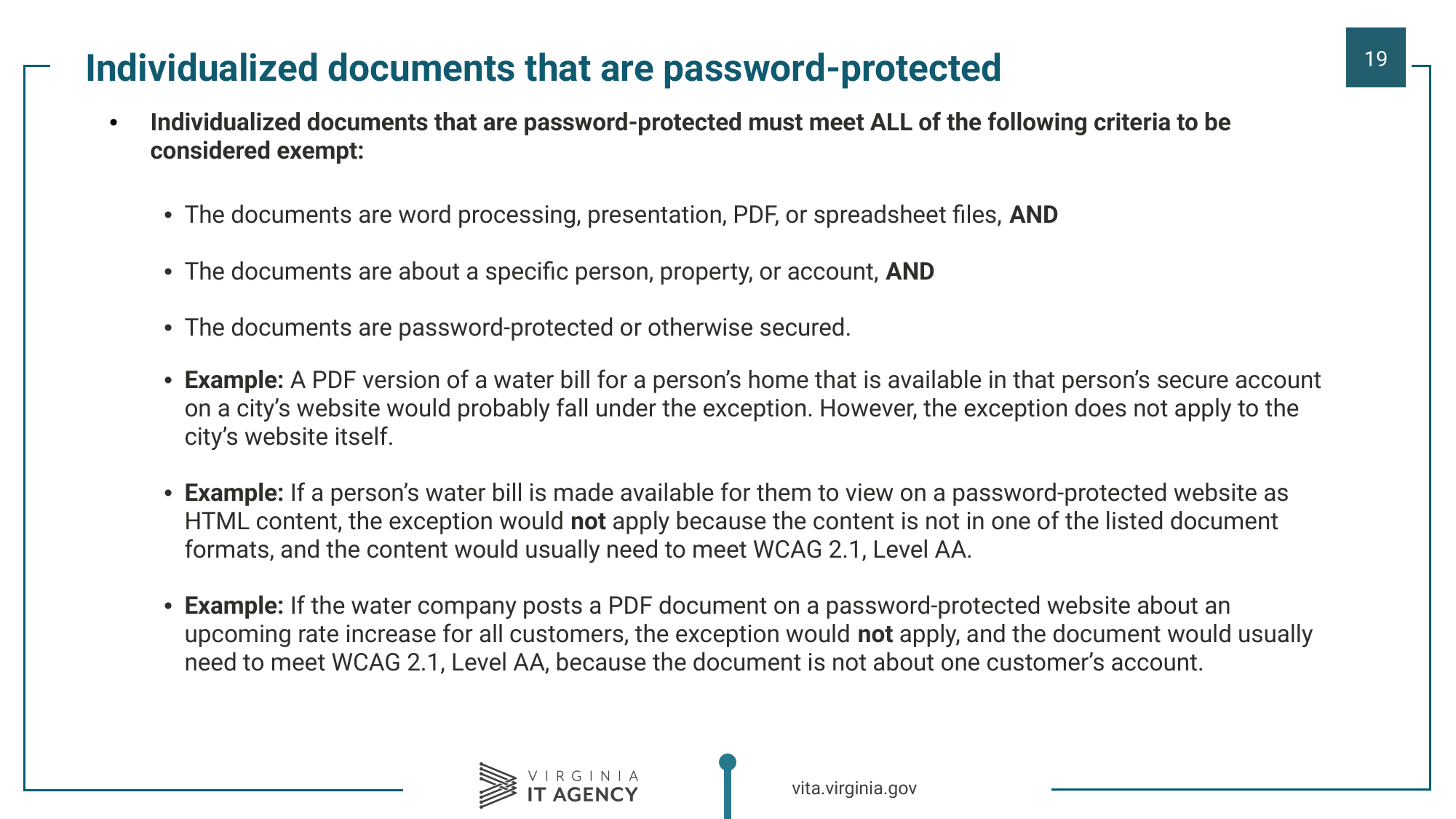

Individualized documents that are password-protected

|  |
| --- |
| Individualized documents that are password-protected must meet ALL of the following criteria to be considered exempt: The documents are word processing, presentation, PDF, or spreadsheet files, AND The documents are about a specific person, property, or account, AND The documents are password-protected or otherwise secured. Example: A PDF version of a water bill for a person’s home that is available in that person’s secure account on a city’s website would probably fall under the exception. However, the exception does not apply to the city’s website itself. Example: If a person’s water bill is made available for them to view on a password-protected website as HTML content, the exception would not apply because the content is not in one of the listed document formats, and the content would usually need to meet WCAG 2.1, Level AA. Example: If the water company posts a PDF document on a password-protected website about an upcoming rate increase for all customers, the exception would not apply, and the document would usually need to meet WCAG 2.1, Level AA, because the document is not about one customer’s account. |
|  |
|  |
|  |
|  |
|  |
|  |
|  |
|  |
|  |
|  |